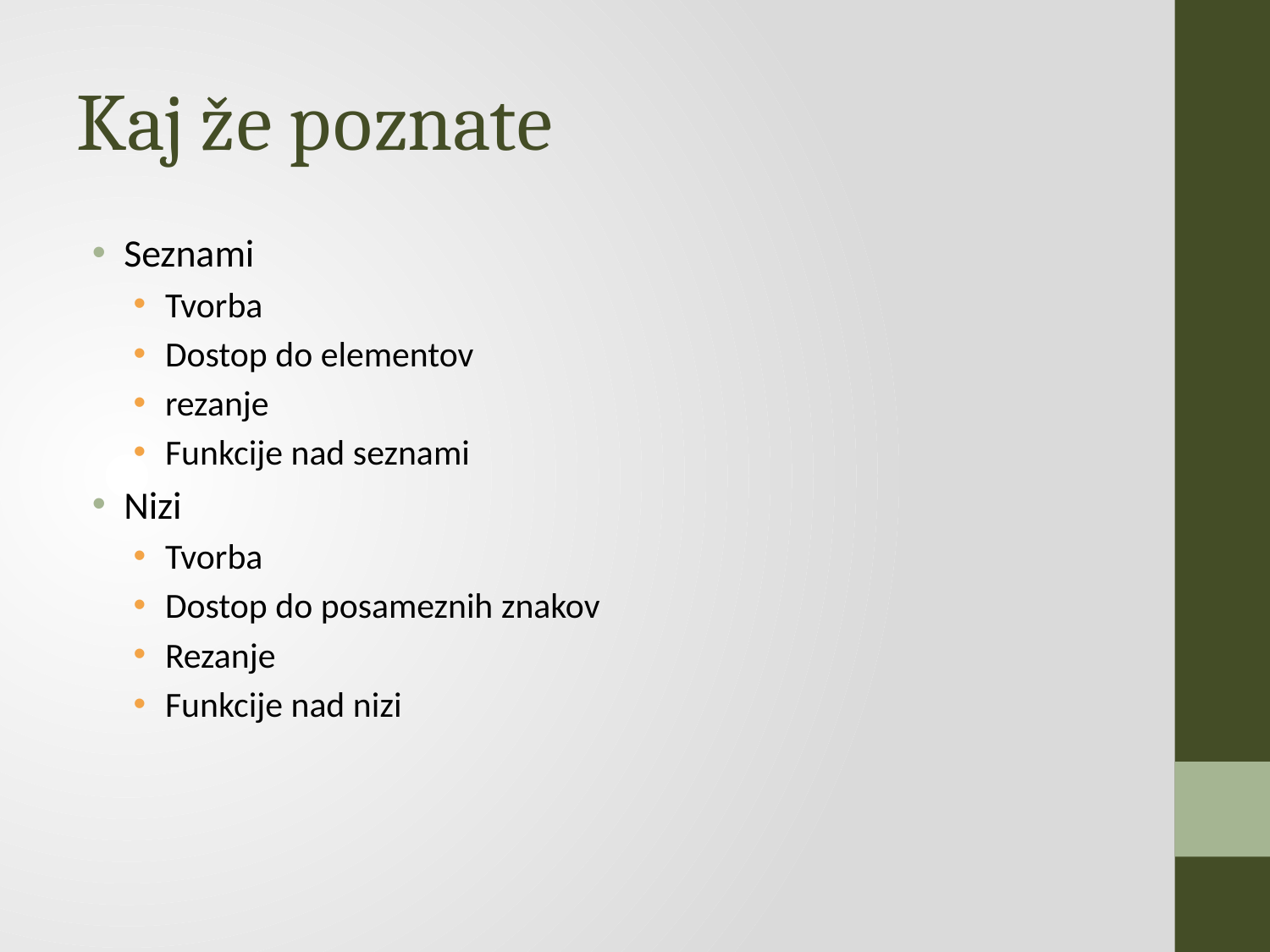

# Kaj že poznate
Seznami
Tvorba
Dostop do elementov
rezanje
Funkcije nad seznami
Nizi
Tvorba
Dostop do posameznih znakov
Rezanje
Funkcije nad nizi